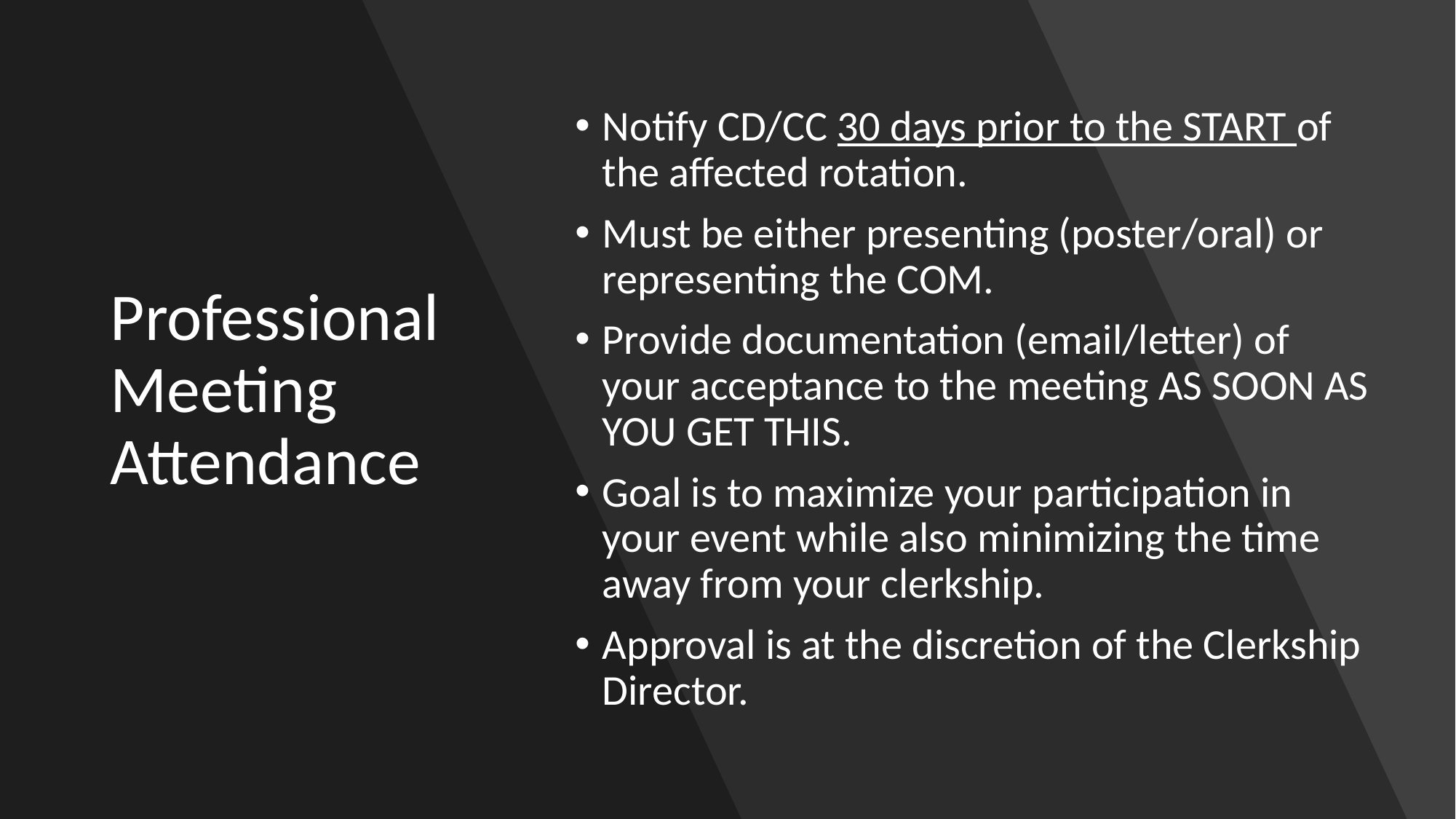

# Professional Meeting Attendance
Notify CD/CC 30 days prior to the START of the affected rotation.
Must be either presenting (poster/oral) or representing the COM.
Provide documentation (email/letter) of your acceptance to the meeting AS SOON AS YOU GET THIS.
Goal is to maximize your participation in your event while also minimizing the time away from your clerkship.
Approval is at the discretion of the Clerkship Director.